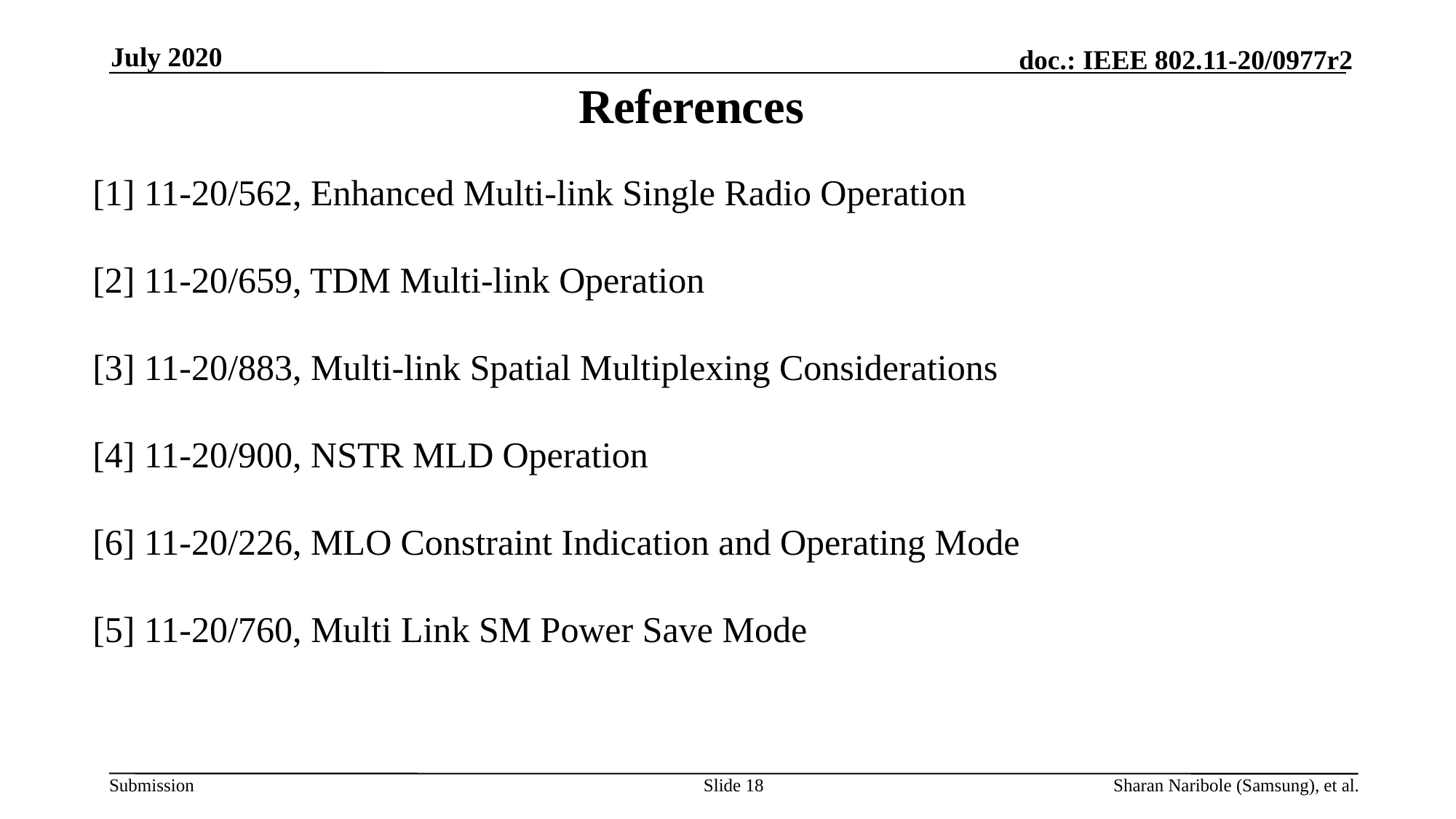

July 2020
# References
[1] 11-20/562, Enhanced Multi-link Single Radio Operation

[2] 11-20/659, TDM Multi-link Operation

[3] 11-20/883, Multi-link Spatial Multiplexing Considerations

[4] 11-20/900, NSTR MLD Operation

[6] 11-20/226, MLO Constraint Indication and Operating Mode

[5] 11-20/760, Multi Link SM Power Save Mode
Slide 18
Sharan Naribole (Samsung), et al.